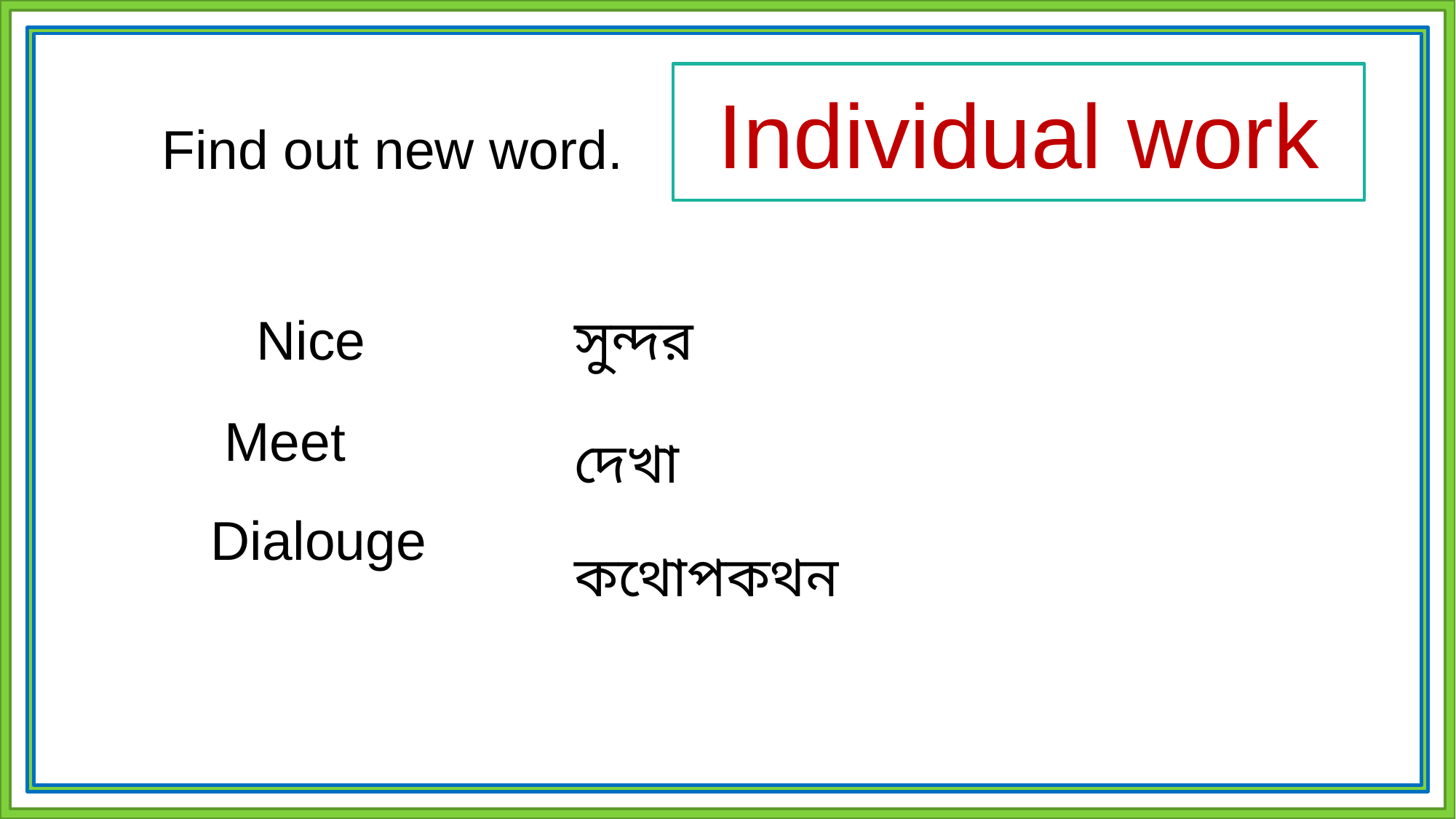

# Individual work
Find out new word.
Nice
সুন্দর
Meet
দেখা
Dialouge
কথোপকথন